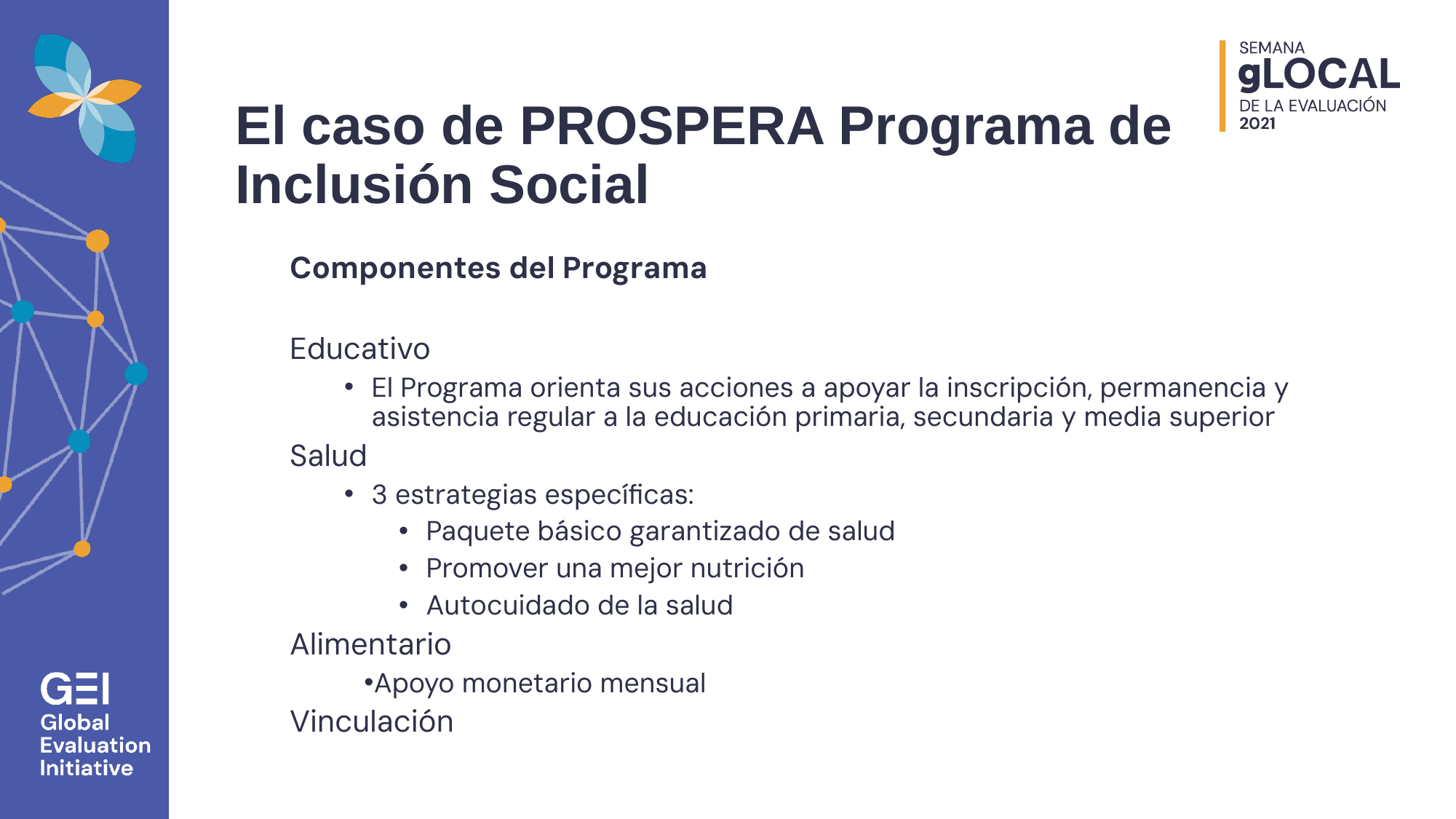

# El caso de PROSPERA Programa de Inclusión Social
Componentes del Programa

Educativo
El Programa orienta sus acciones a apoyar la inscripción, permanencia y asistencia regular a la educación primaria, secundaria y media superior
Salud
3 estrategias específicas:
Paquete básico garantizado de salud
Promover una mejor nutrición
Autocuidado de la salud
Alimentario
Apoyo monetario mensual
Vinculación